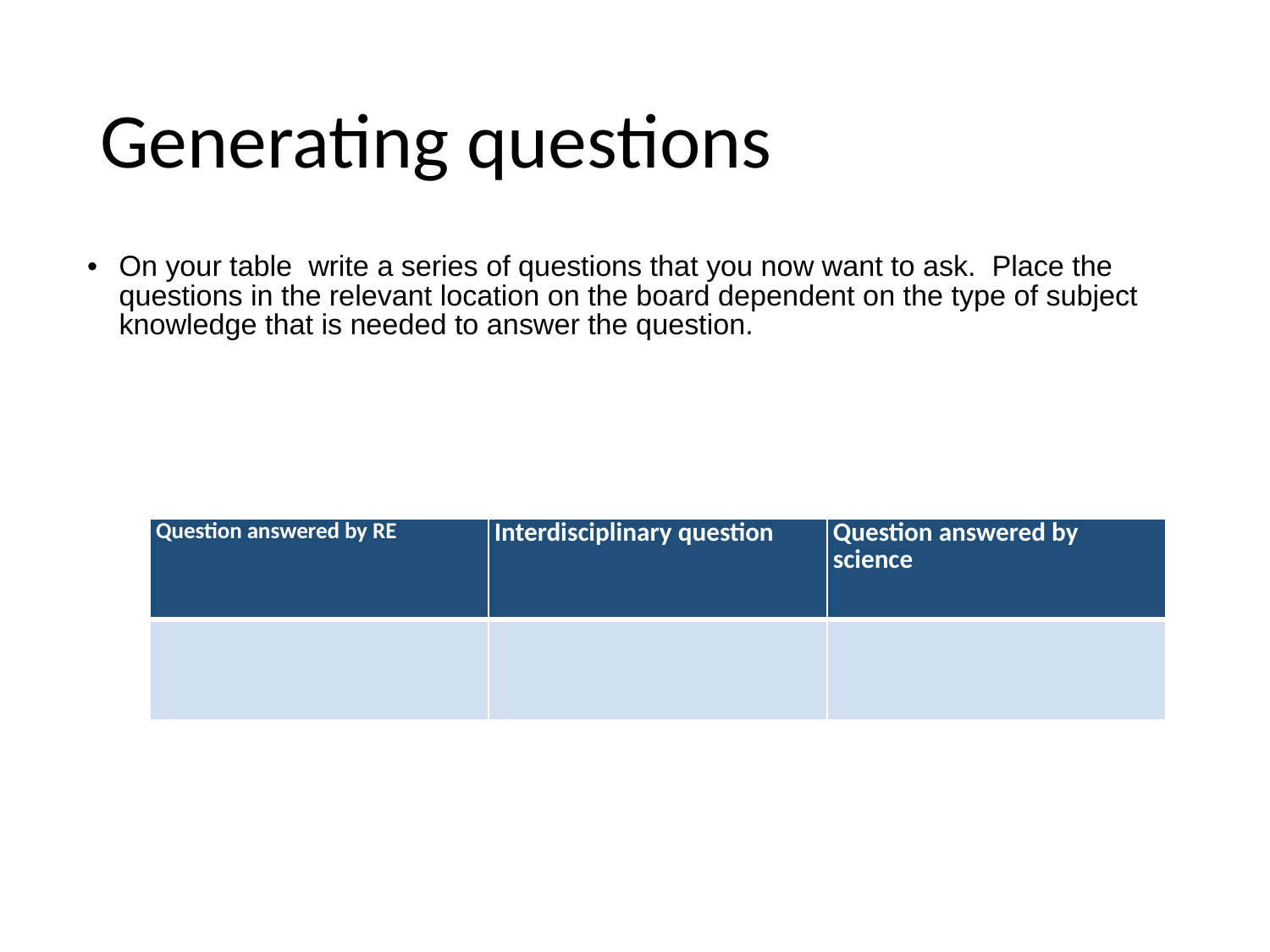

# Generating questions
On your table  write a series of questions that you now want to ask.  Place the questions in the relevant location on the board dependent on the type of subject knowledge that is needed to answer the question.

| Question answered by RE | Interdisciplinary question | Question answered by science |
| --- | --- | --- |
|  |  |  |